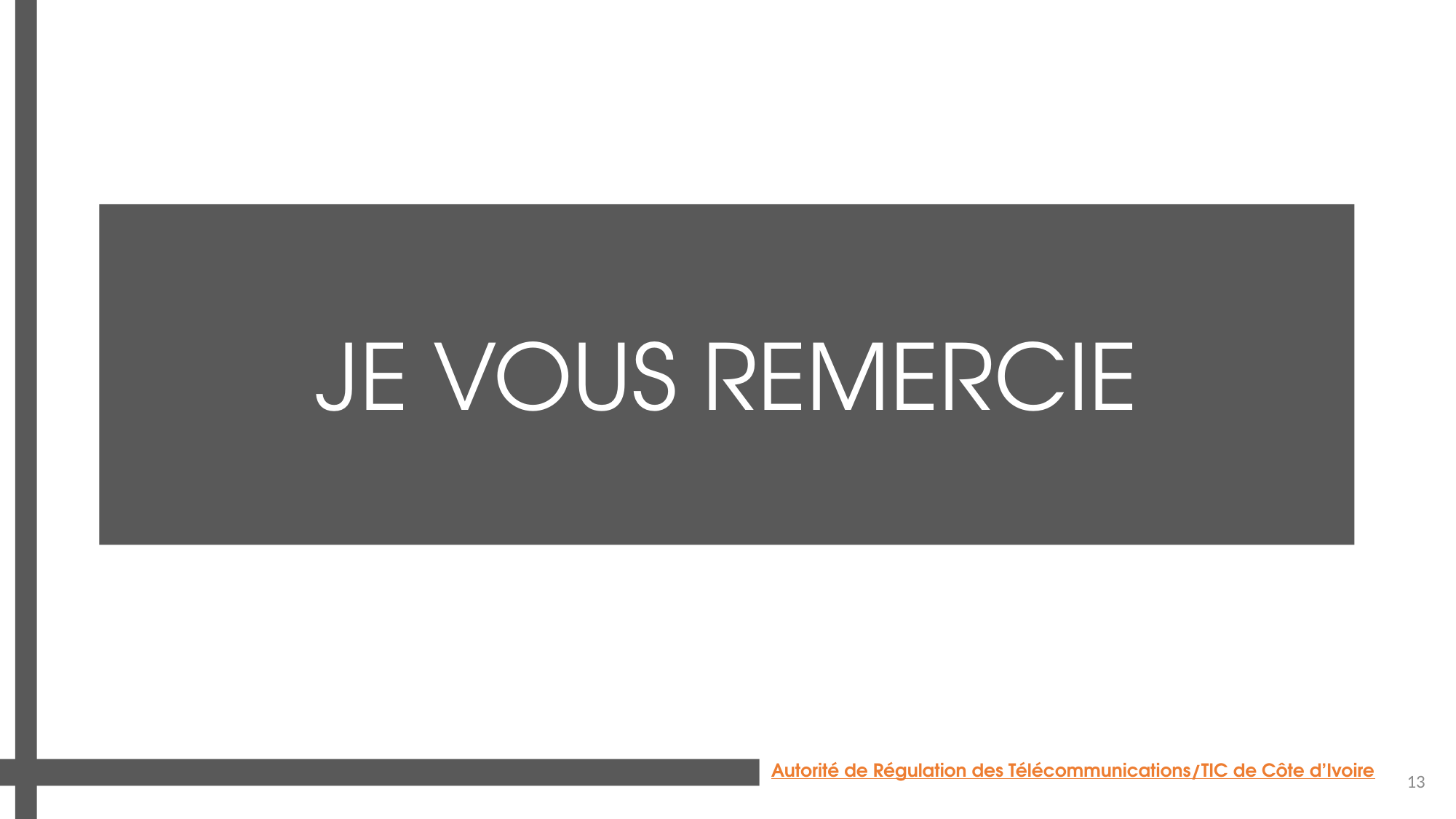

# JE VOUS REMERCIE
Autorité de Régulation des Télécommunications/TIC de Côte d’Ivoire
13